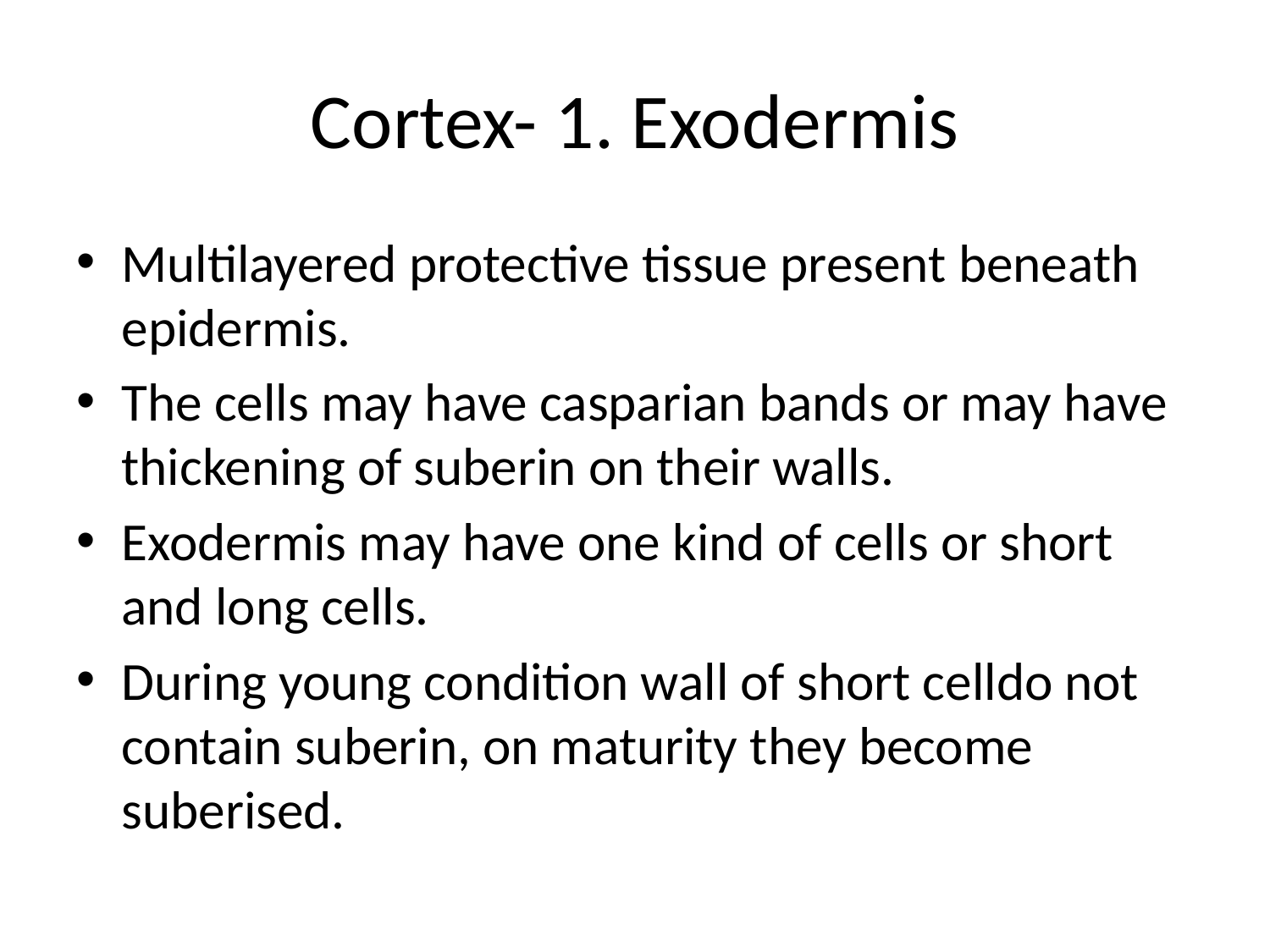

# Cortex- 1. Exodermis
Multilayered protective tissue present beneath epidermis.
The cells may have casparian bands or may have thickening of suberin on their walls.
Exodermis may have one kind of cells or short and long cells.
During young condition wall of short celldo not contain suberin, on maturity they become suberised.